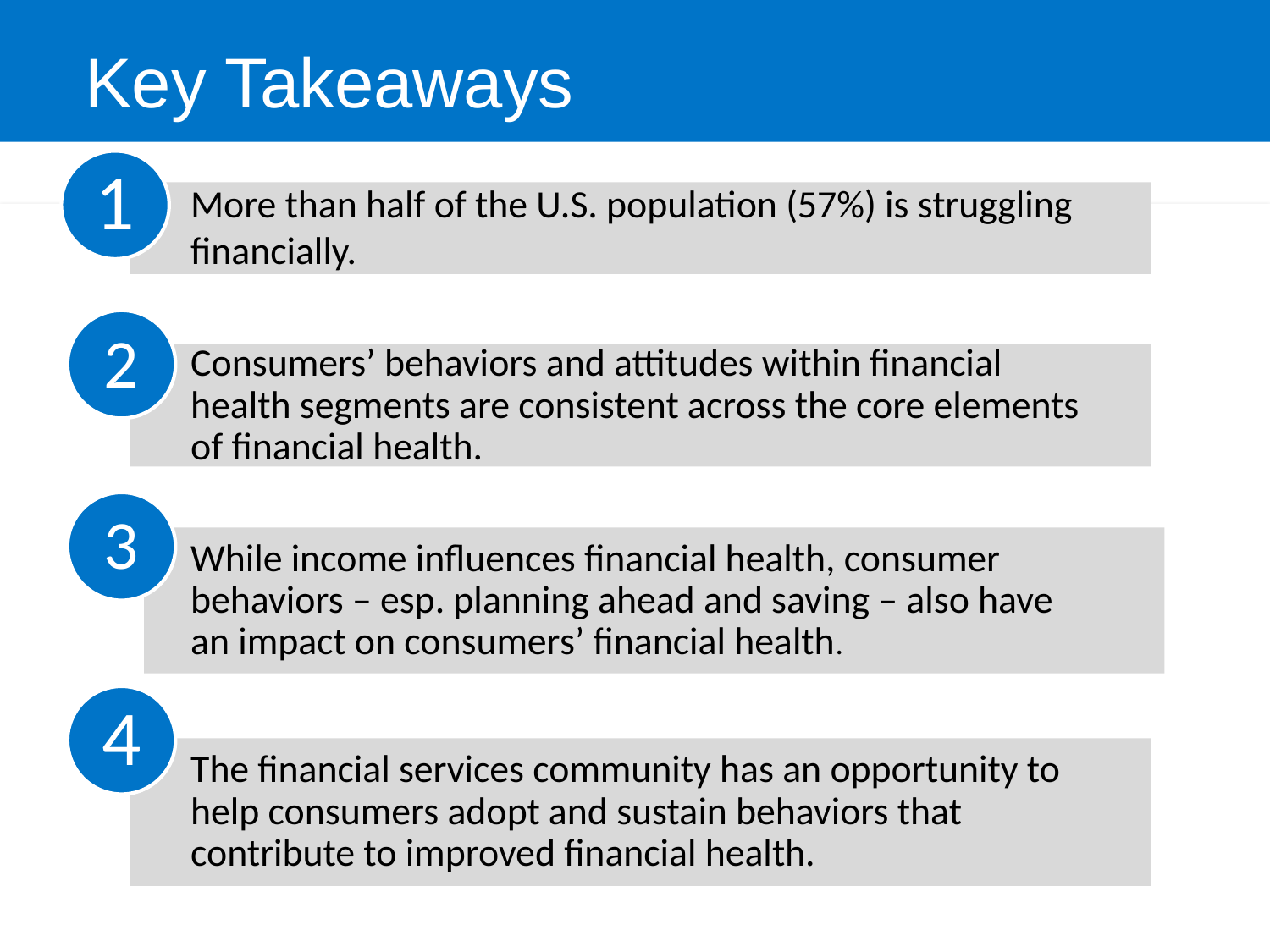

# Key Takeaways

More than half of the U.S. population (57%) is struggling financially.
1

2

Consumers’ behaviors and attitudes within financial health segments are consistent across the core elements of financial health.

3

While income influences financial health, consumer behaviors – esp. planning ahead and saving – also have an impact on consumers’ financial health.

4

The financial services community has an opportunity to help consumers adopt and sustain behaviors that contribute to improved financial health.